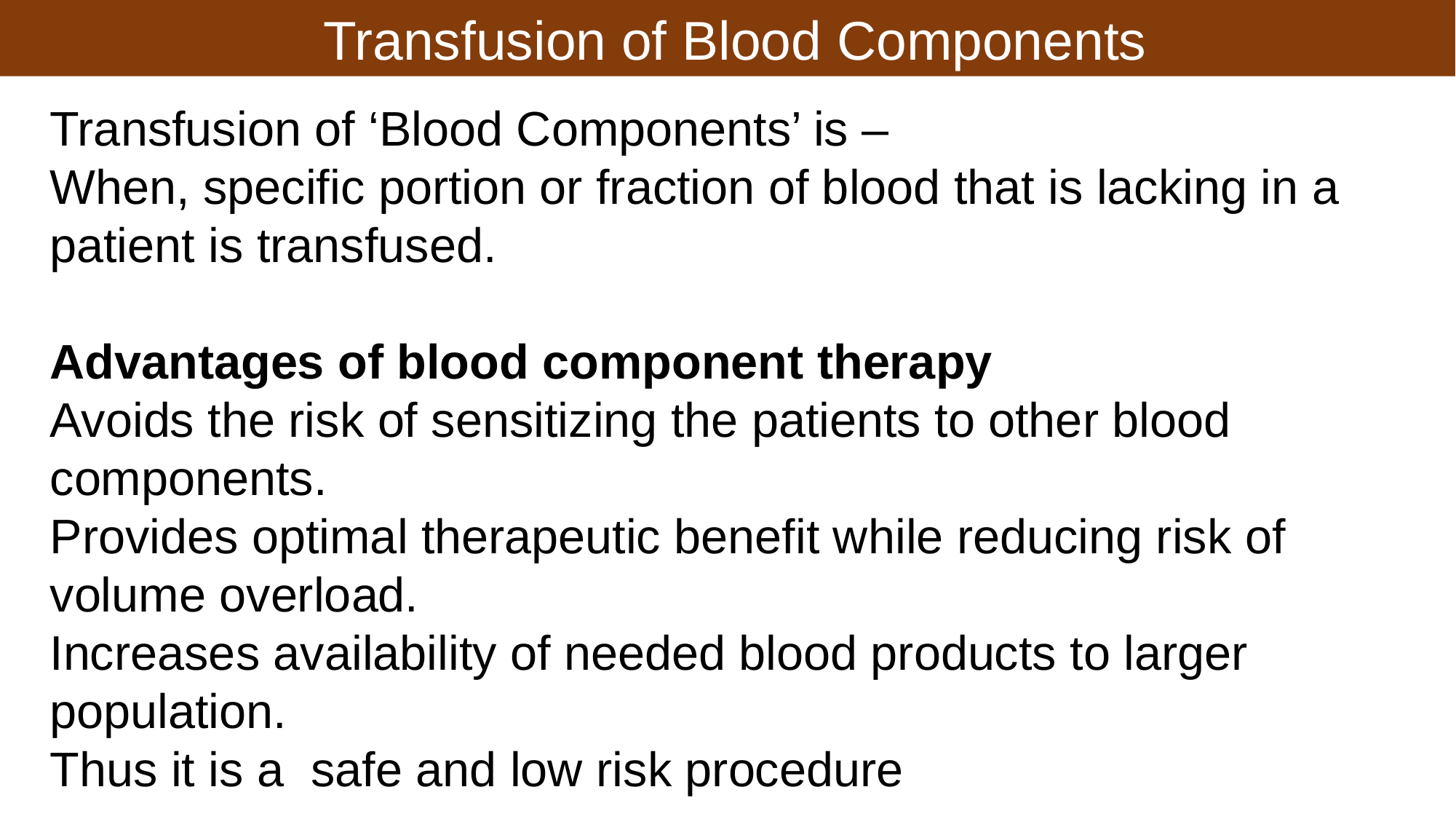

Transfusion of Blood Components
Transfusion of ‘Blood Components’ is –
When, specific portion or fraction of blood that is lacking in a patient is transfused.

Advantages of blood component therapy
Avoids the risk of sensitizing the patients to other blood components.
Provides optimal therapeutic benefit while reducing risk of volume overload.
Increases availability of needed blood products to larger population.
Thus it is a  safe and low risk procedure